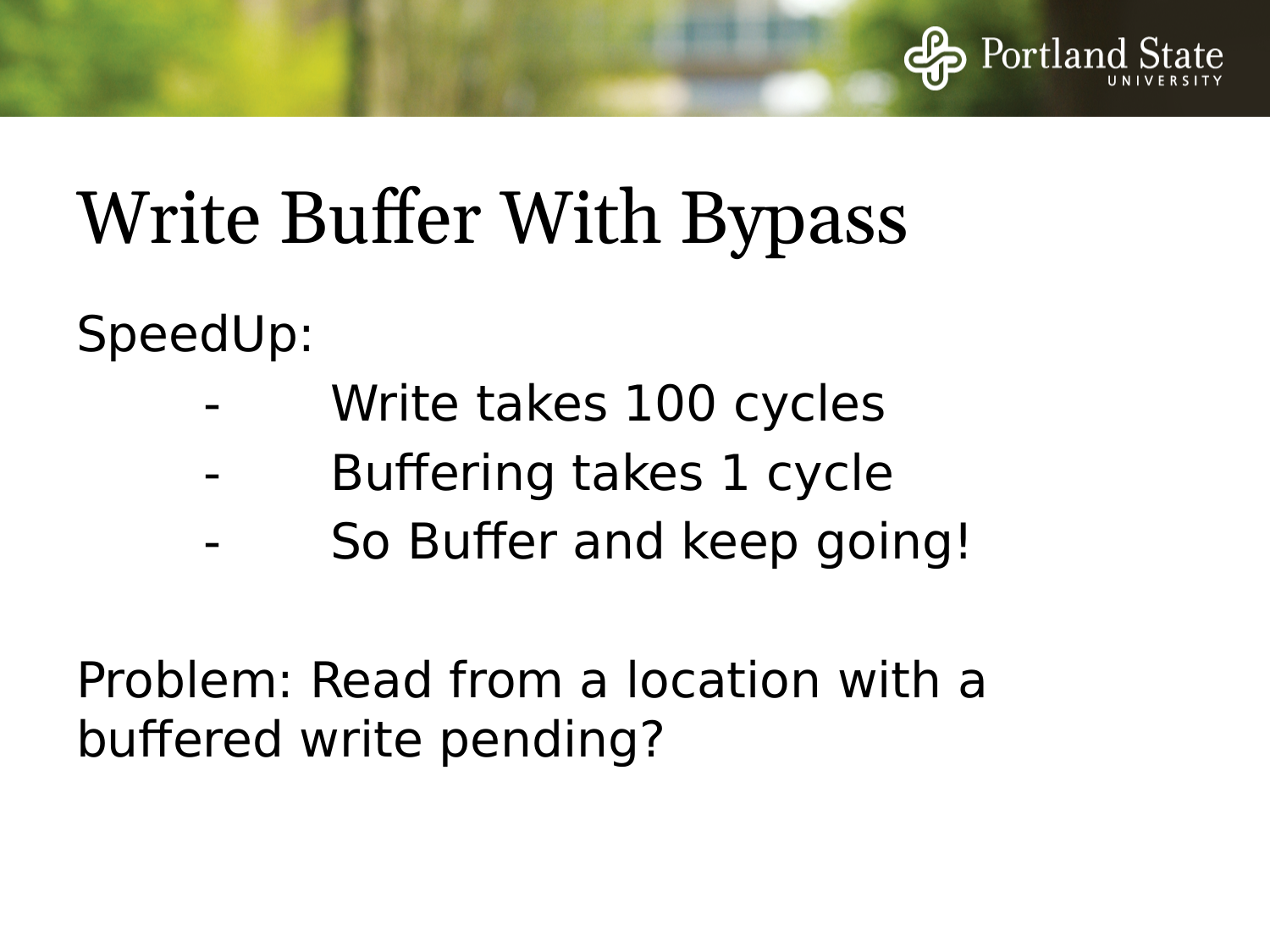

# Write Buffer With Bypass
SpeedUp:
	-	Write takes 100 cycles
	-	Buffering takes 1 cycle
	-	So Buffer and keep going!

Problem: Read from a location with a buffered write pending?